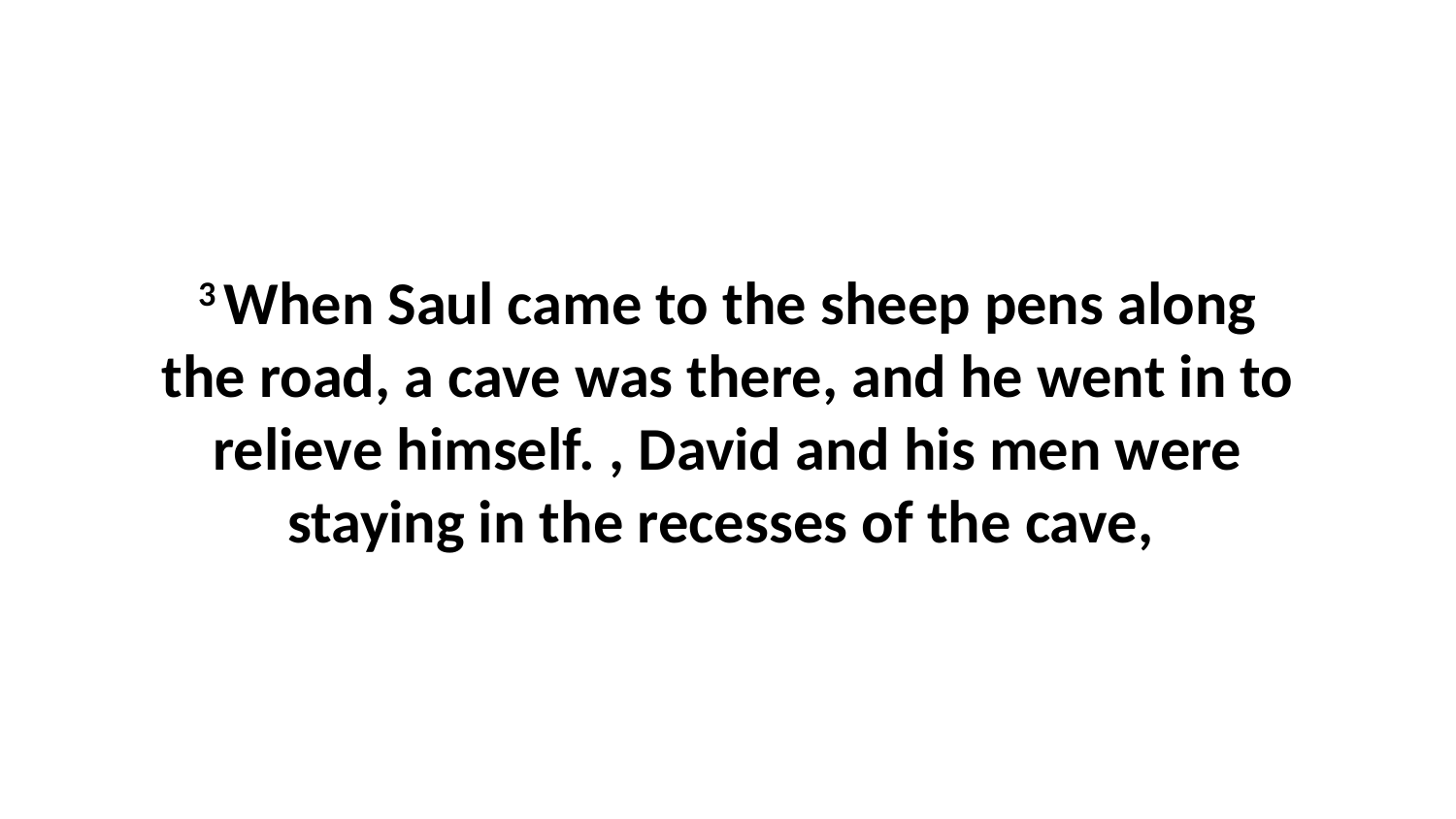

3 When Saul came to the sheep pens along the road, a cave was there, and he went in to relieve himself. , David and his men were staying in the recesses of the cave,